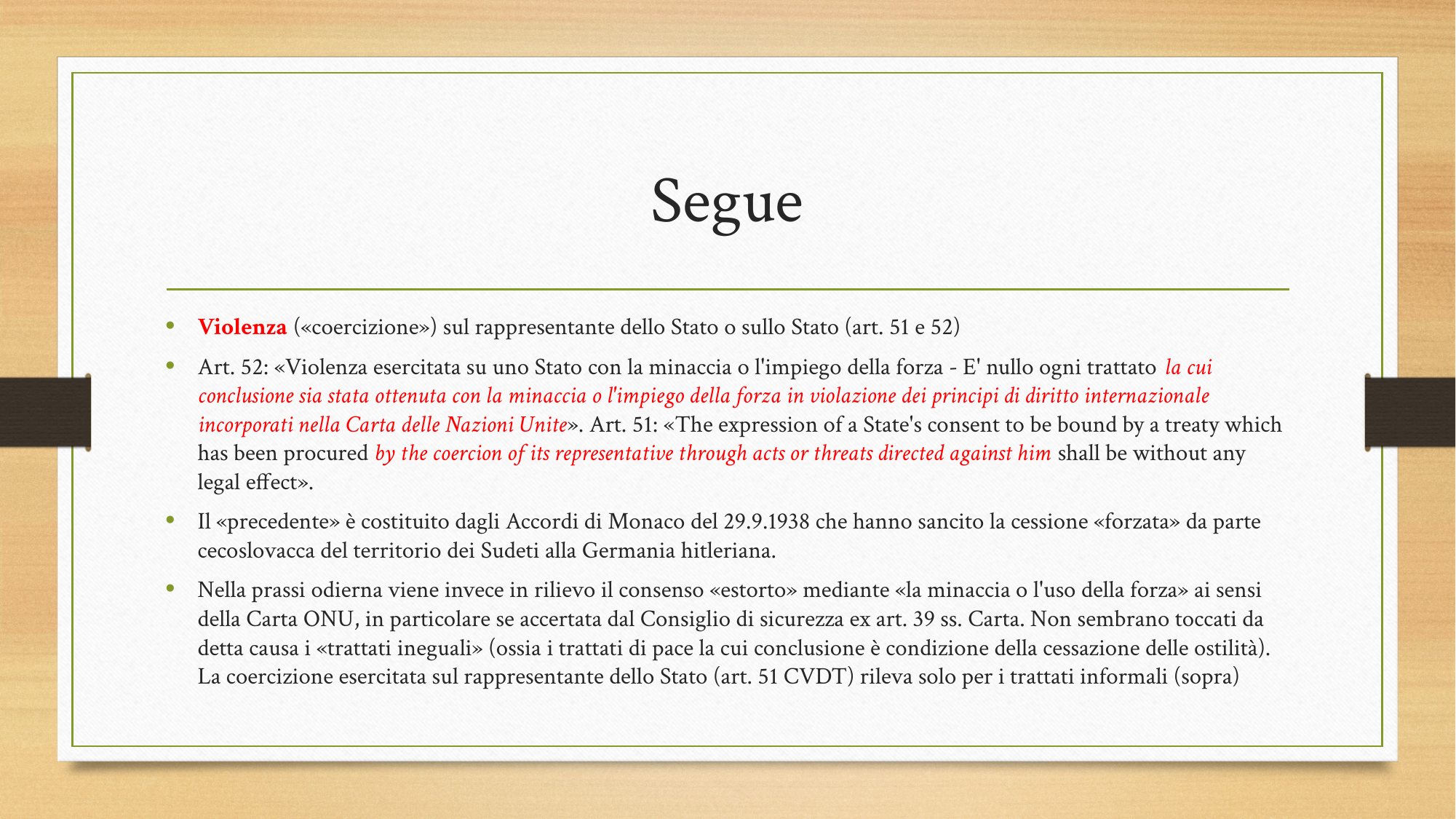

# Segue
Violenza («coercizione») sul rappresentante dello Stato o sullo Stato (art. 51 e 52)
Art. 52: «Violenza esercitata su uno Stato con la minaccia o l'impiego della forza - E' nullo ogni trattato la cui conclusione sia stata ottenuta con la minaccia o l'impiego della forza in violazione dei principi di diritto internazionale incorporati nella Carta delle Nazioni Unite». Art. 51: «The expression of a State's consent to be bound by a treaty which has been procured by the coercion of its representative through acts or threats directed against him shall be without any legal effect».
Il «precedente» è costituito dagli Accordi di Monaco del 29.9.1938 che hanno sancito la cessione «forzata» da parte cecoslovacca del territorio dei Sudeti alla Germania hitleriana.
Nella prassi odierna viene invece in rilievo il consenso «estorto» mediante «la minaccia o l'uso della forza» ai sensi della Carta ONU, in particolare se accertata dal Consiglio di sicurezza ex art. 39 ss. Carta. Non sembrano toccati da detta causa i «trattati ineguali» (ossia i trattati di pace la cui conclusione è condizione della cessazione delle ostilità). La coercizione esercitata sul rappresentante dello Stato (art. 51 CVDT) rileva solo per i trattati informali (sopra)